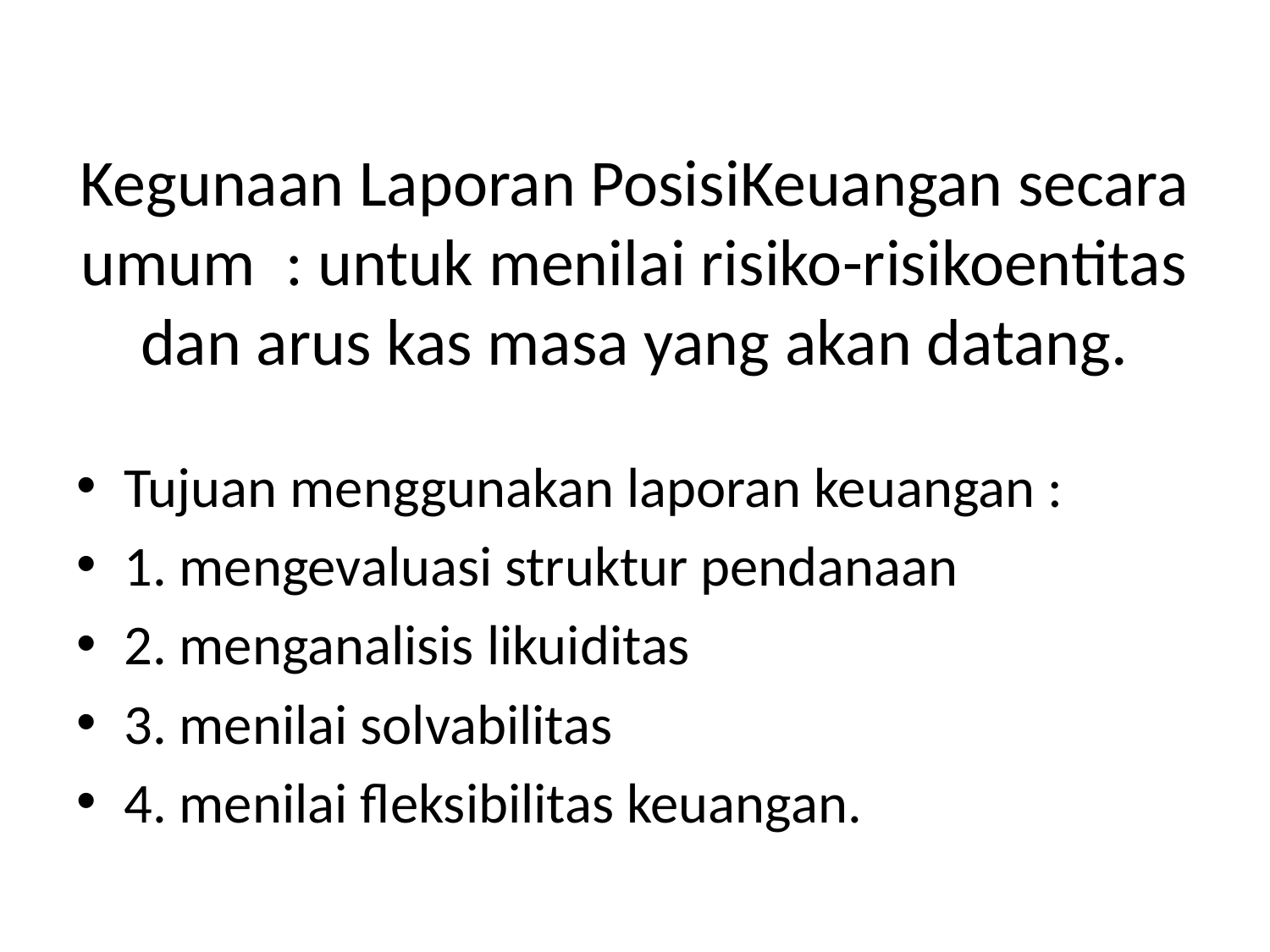

# Kegunaan Laporan PosisiKeuangan secara umum  : untuk menilai risiko-risikoentitas dan arus kas masa yang akan datang.
Tujuan menggunakan laporan keuangan :
1. mengevaluasi struktur pendanaan
2. menganalisis likuiditas
3. menilai solvabilitas
4. menilai fleksibilitas keuangan.